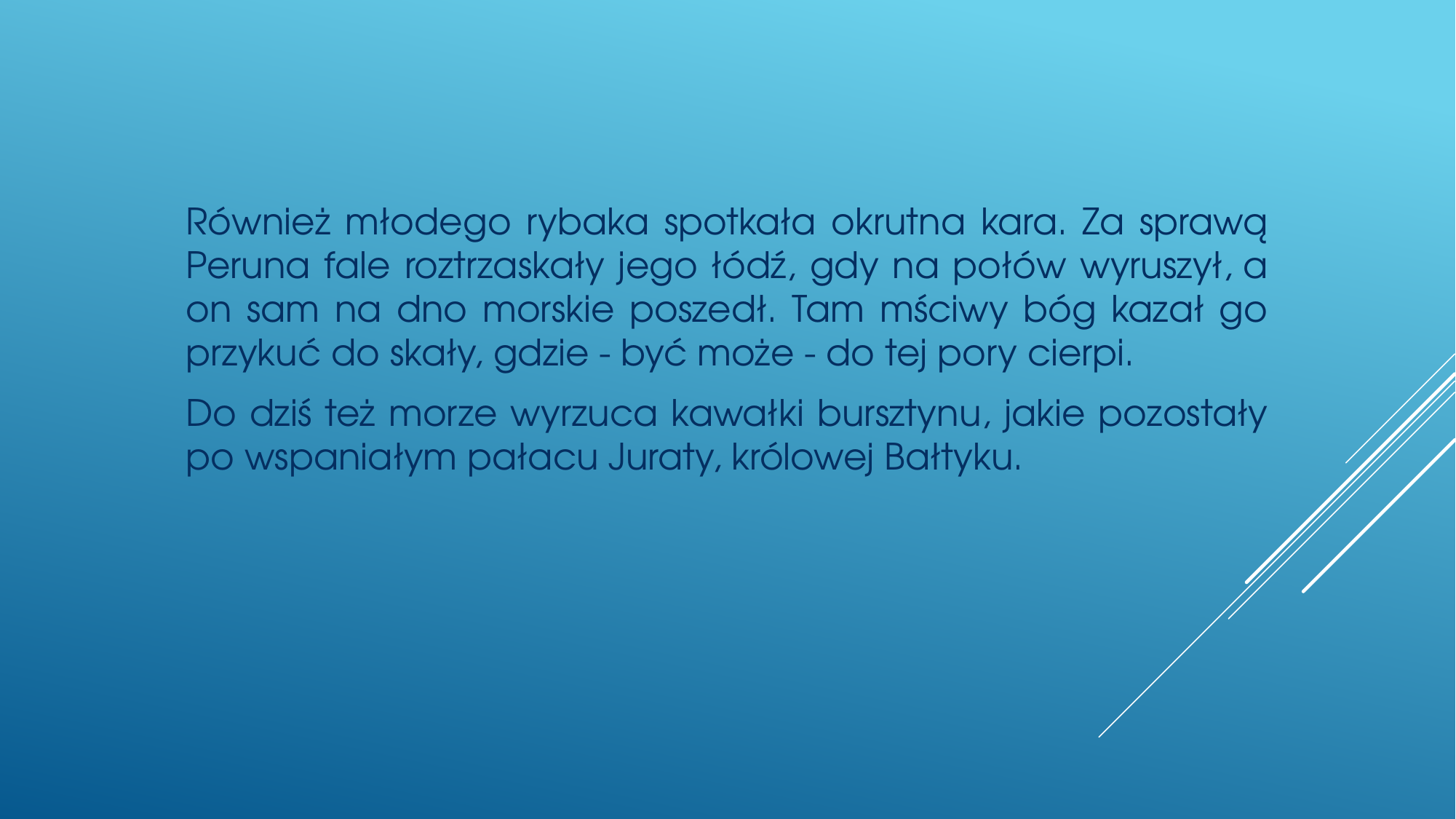

Również młodego rybaka spotkała okrutna kara. Za sprawą Peruna fale roztrzaskały jego łódź, gdy na połów wyruszył, a on sam na dno morskie poszedł. Tam mściwy bóg kazał go przykuć do skały, gdzie - być może - do tej pory cierpi.
Do dziś też morze wyrzuca kawałki bursztynu, jakie pozostały po wspaniałym pałacu Juraty, królowej Bałtyku.